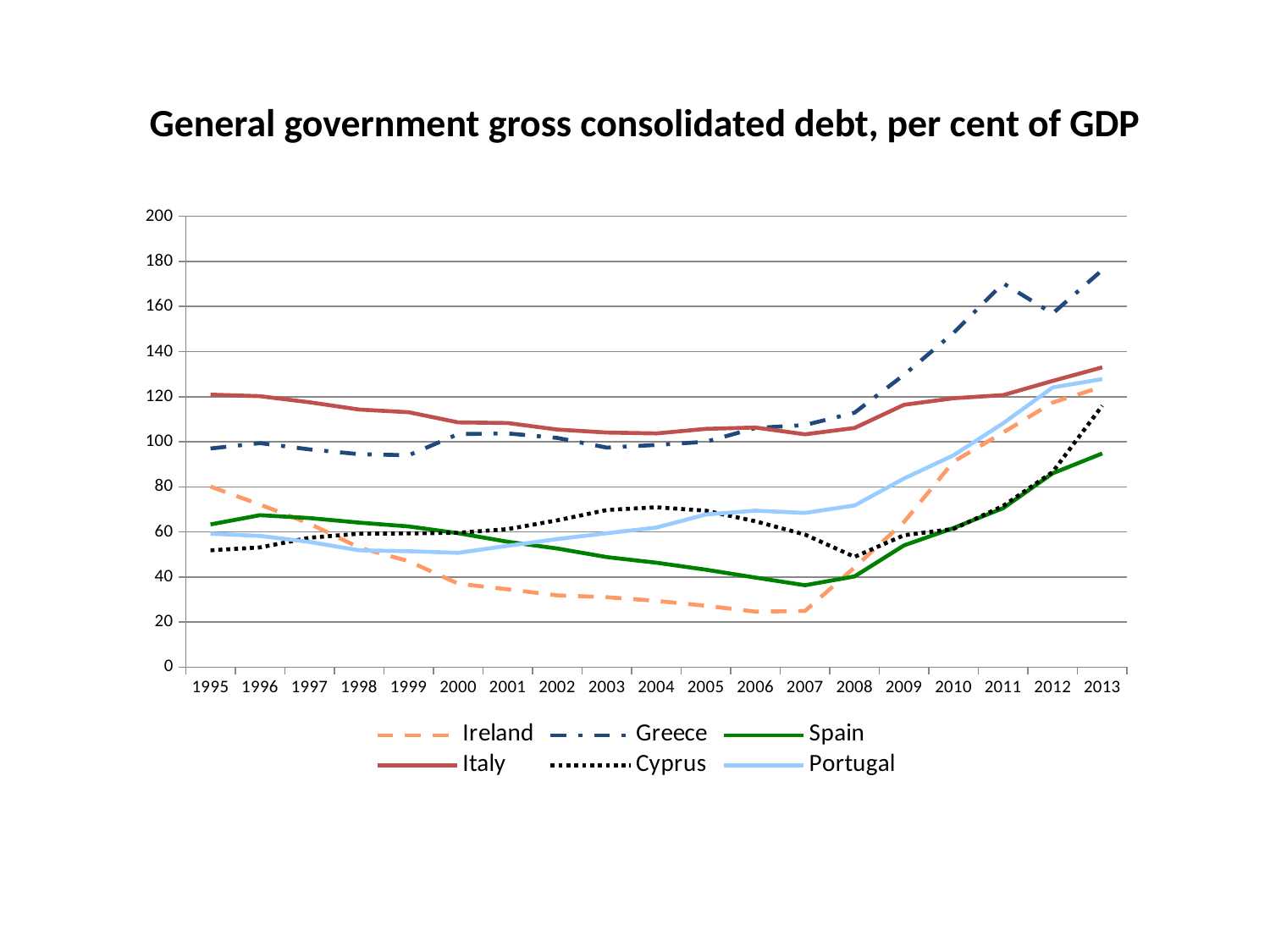

# General government gross consolidated debt, per cent of GDP

### Chart

| Category | Ireland | Greece | Spain | Italy | Cyprus | Portugal |
|---|---|---|---|---|---|---|
| 1995 | 80.1 | 97.0 | 63.3 | 120.9 | 51.8 | 59.2 |
| 1996 | 72.1 | 99.4 | 67.4 | 120.2 | 53.1 | 58.2 |
| 1997 | 63.6 | 96.6 | 66.1 | 117.5 | 57.4 | 55.5 |
| 1998 | 53.0 | 94.5 | 64.1 | 114.3 | 59.2 | 51.8 |
| 1999 | 47.0 | 94.0 | 62.4 | 113.1 | 59.3 | 51.4 |
| 2000 | 37.0 | 103.4 | 59.4 | 108.6 | 59.6 | 50.7 |
| 2001 | 34.5 | 103.7 | 55.6 | 108.3 | 61.2 | 53.8 |
| 2002 | 31.8 | 101.7 | 52.6 | 105.4 | 65.1 | 56.8 |
| 2003 | 31.0 | 97.4 | 48.8 | 104.1 | 69.7 | 59.4 |
| 2004 | 29.4 | 98.6 | 46.3 | 103.7 | 70.9 | 61.9 |
| 2005 | 27.2 | 100.0 | 43.2 | 105.7 | 69.4 | 67.7 |
| 2006 | 24.6 | 106.1 | 39.7 | 106.3 | 64.7 | 69.4 |
| 2007 | 24.9 | 107.4 | 36.300000000000004 | 103.3 | 58.8 | 68.4 |
| 2008 | 44.2 | 112.9 | 40.2 | 106.1 | 48.9 | 71.7 |
| 2009 | 64.4 | 129.7 | 54.0 | 116.4 | 58.5 | 83.7 |
| 2010 | 91.2 | 148.3 | 61.7 | 119.3 | 61.3 | 94.0 |
| 2011 | 104.1 | 170.3 | 70.5 | 120.7 | 71.5 | 108.2 |
| 2012 | 117.4 | 156.9 | 86.0 | 127.0 | 86.6 | 124.1 |
| 2013 | 124.4 | 176.2 | 94.8 | 133.0 | 116.0 | 127.8 |